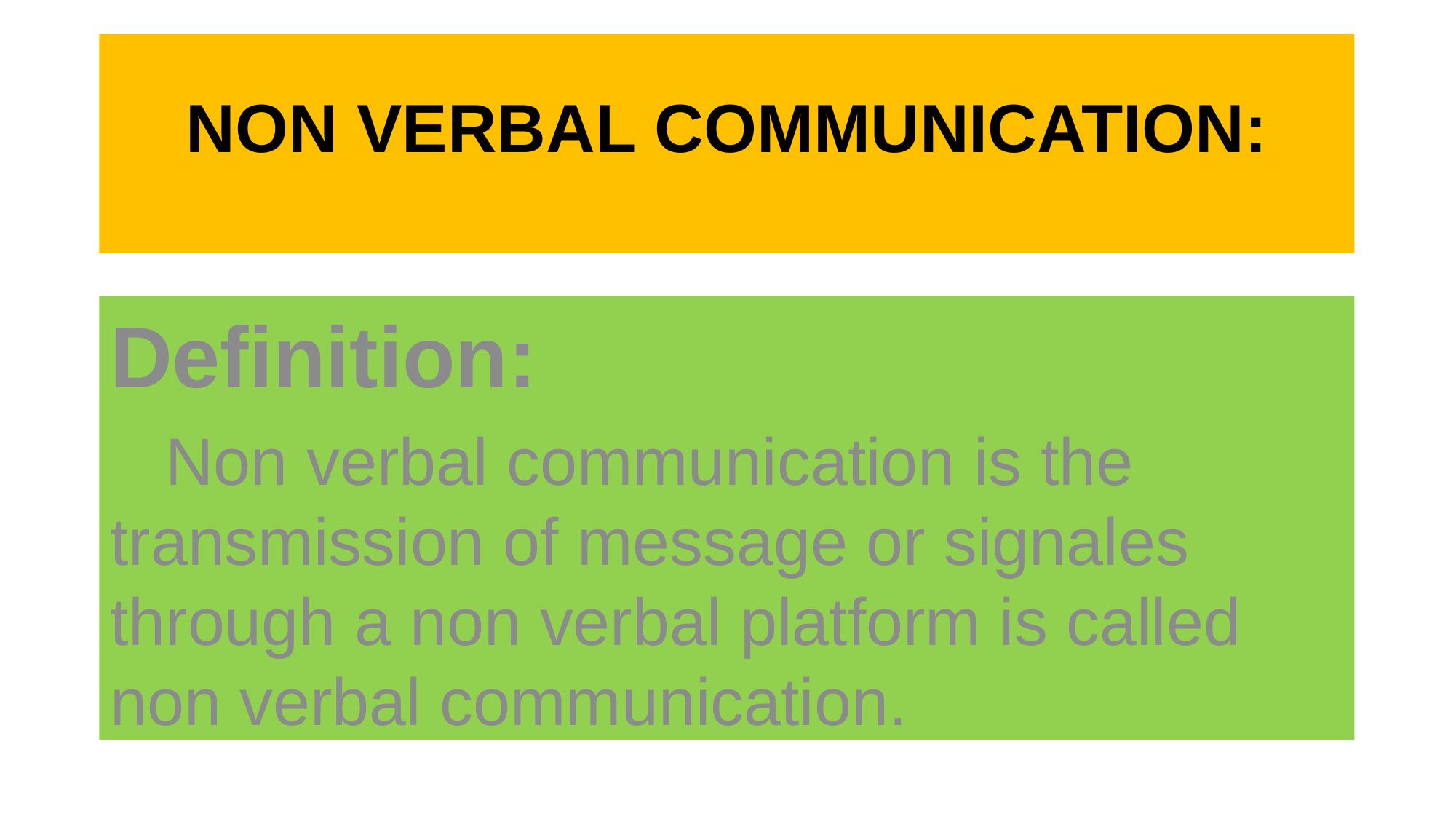

# NON VERBAL COMMUNICATION:
Definition:
   Non verbal communication is the transmission of message or signales through a non verbal platform is called non verbal communication.